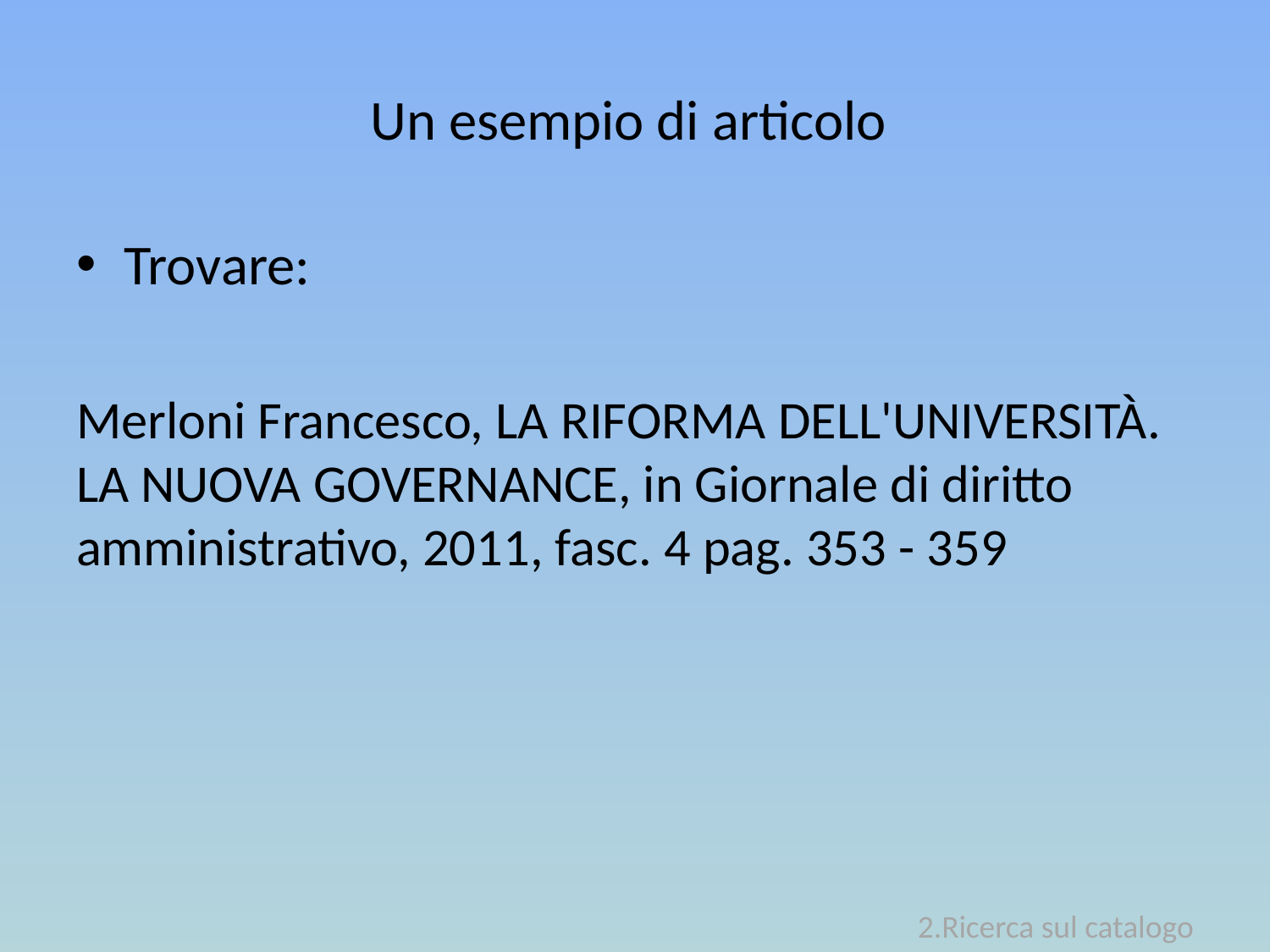

# Un esempio di articolo
Trovare:

Merloni Francesco, LA RIFORMA DELL'UNIVERSITÀ. LA NUOVA GOVERNANCE, in Giornale di diritto amministrativo, 2011, fasc. 4 pag. 353 - 359

2.Ricerca sul catalogo